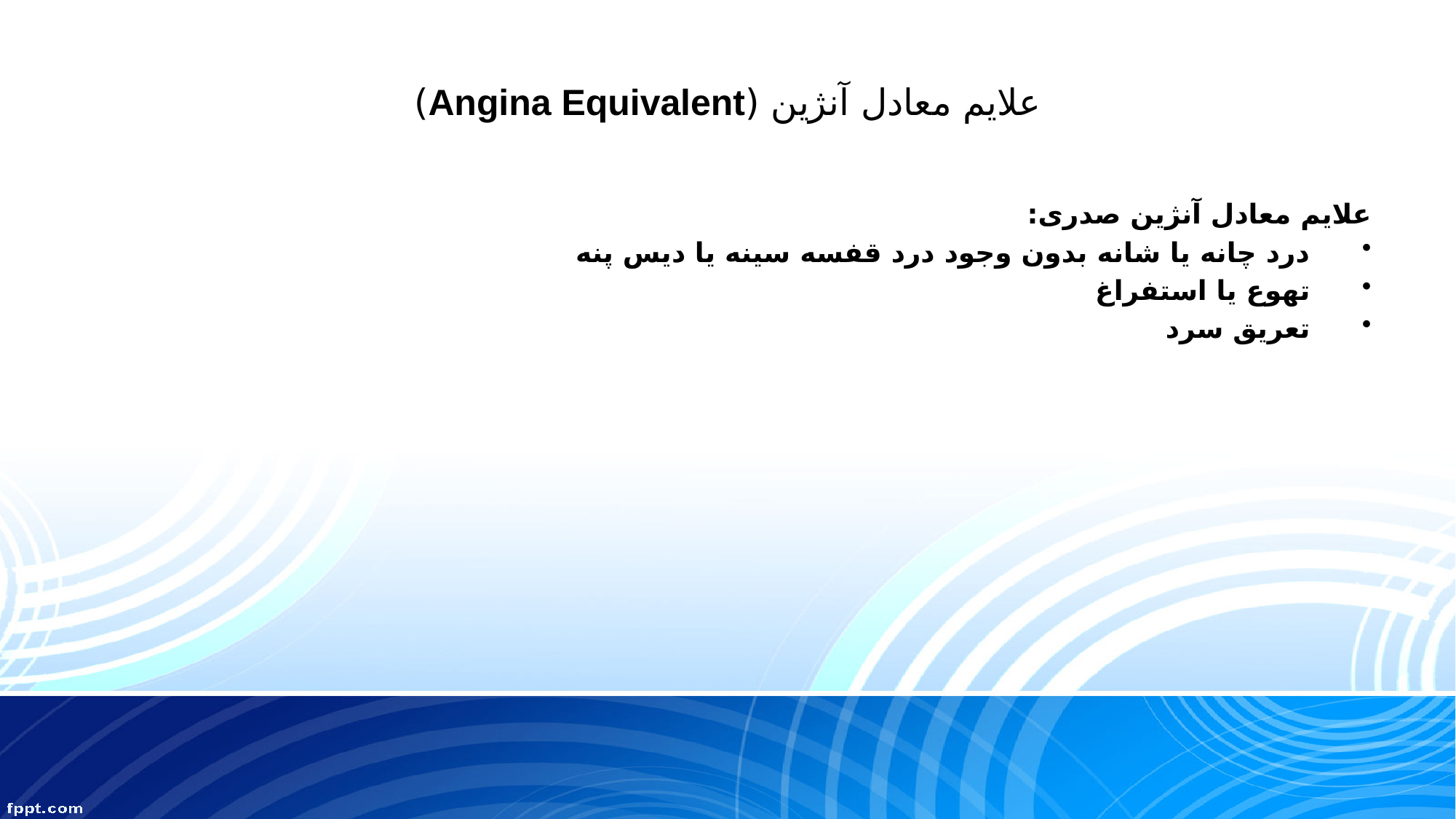

# علایم معادل آنژین (Angina Equivalent)
علایم معادل آنژین صدری:
درد چانه یا شانه بدون وجود درد قفسه سینه یا دیس پنه
تهوع یا استفراغ
تعریق سرد